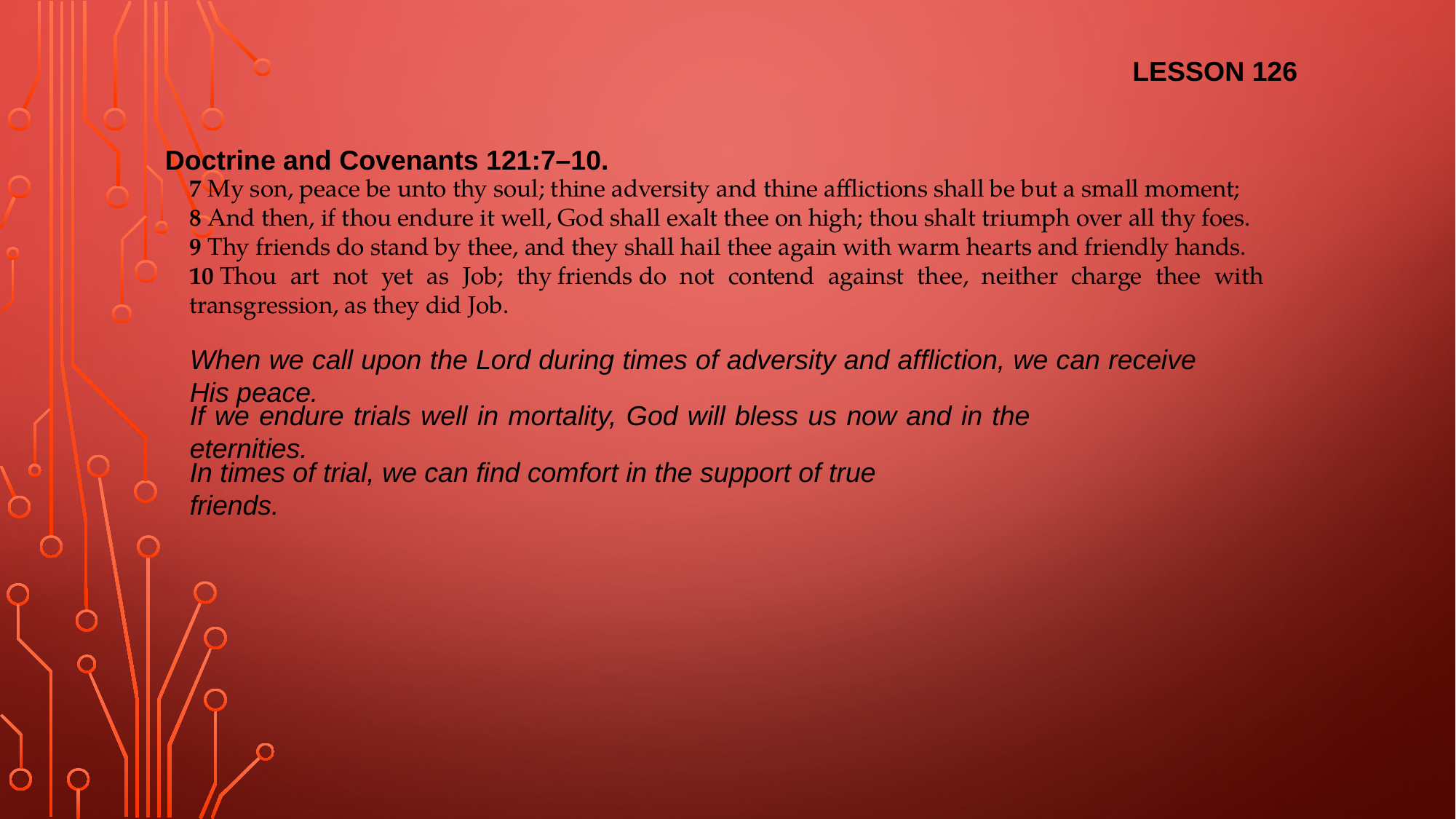

LESSON 126
Doctrine and Covenants 121:7–10.
7 My son, peace be unto thy soul; thine adversity and thine afflictions shall be but a small moment;
8 And then, if thou endure it well, God shall exalt thee on high; thou shalt triumph over all thy foes.
9 Thy friends do stand by thee, and they shall hail thee again with warm hearts and friendly hands.
10 Thou art not yet as Job; thy friends do not contend against thee, neither charge thee with transgression, as they did Job.
When we call upon the Lord during times of adversity and affliction, we can receive His peace.
If we endure trials well in mortality, God will bless us now and in the eternities.
In times of trial, we can find comfort in the support of true friends.